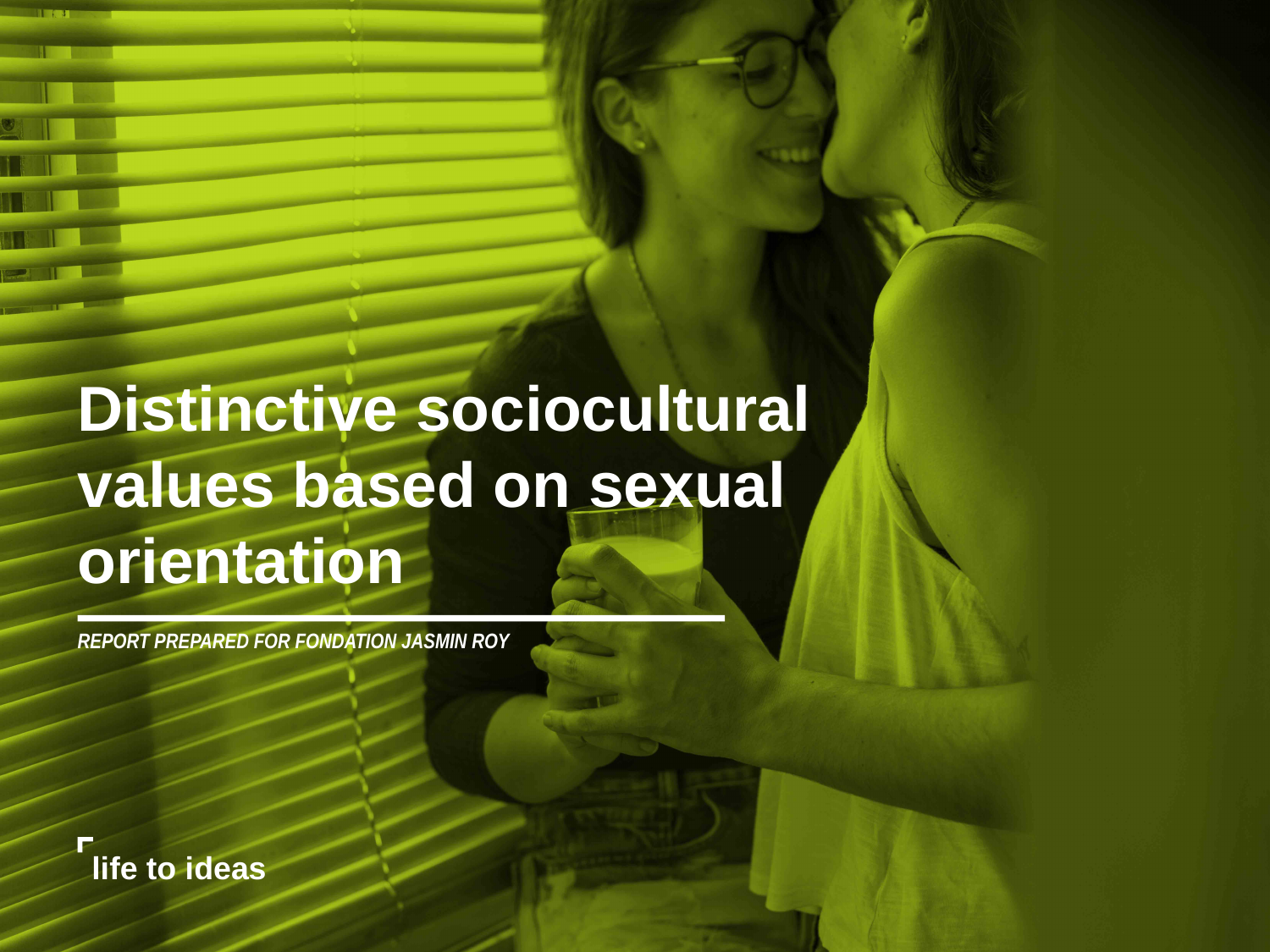

Distinctive sociocultural values based on sexual orientation
REPORT PREPARED FOR FONDATION JASMIN ROY